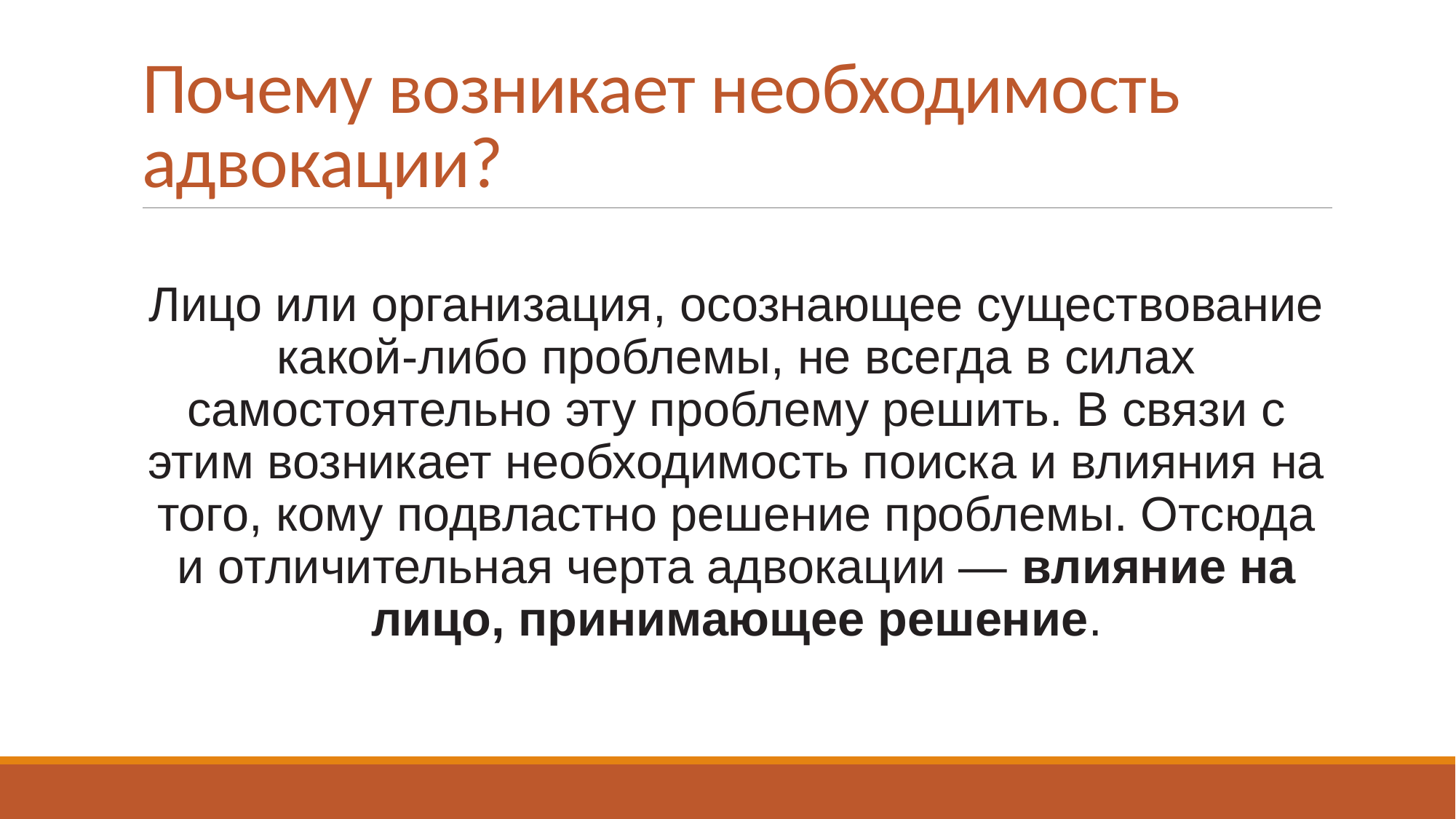

# Почему возникает необходимость адвокации?

Лицо или организация, осознающее существование какой-либо проблемы, не всегда в силах самостоятельно эту проблему решить. В связи с этим возникает необходимость поиска и влияния на того, кому подвластно решение проблемы. Отсюда и отличительная черта адвокации — влияние на лицо, принимающее решение.